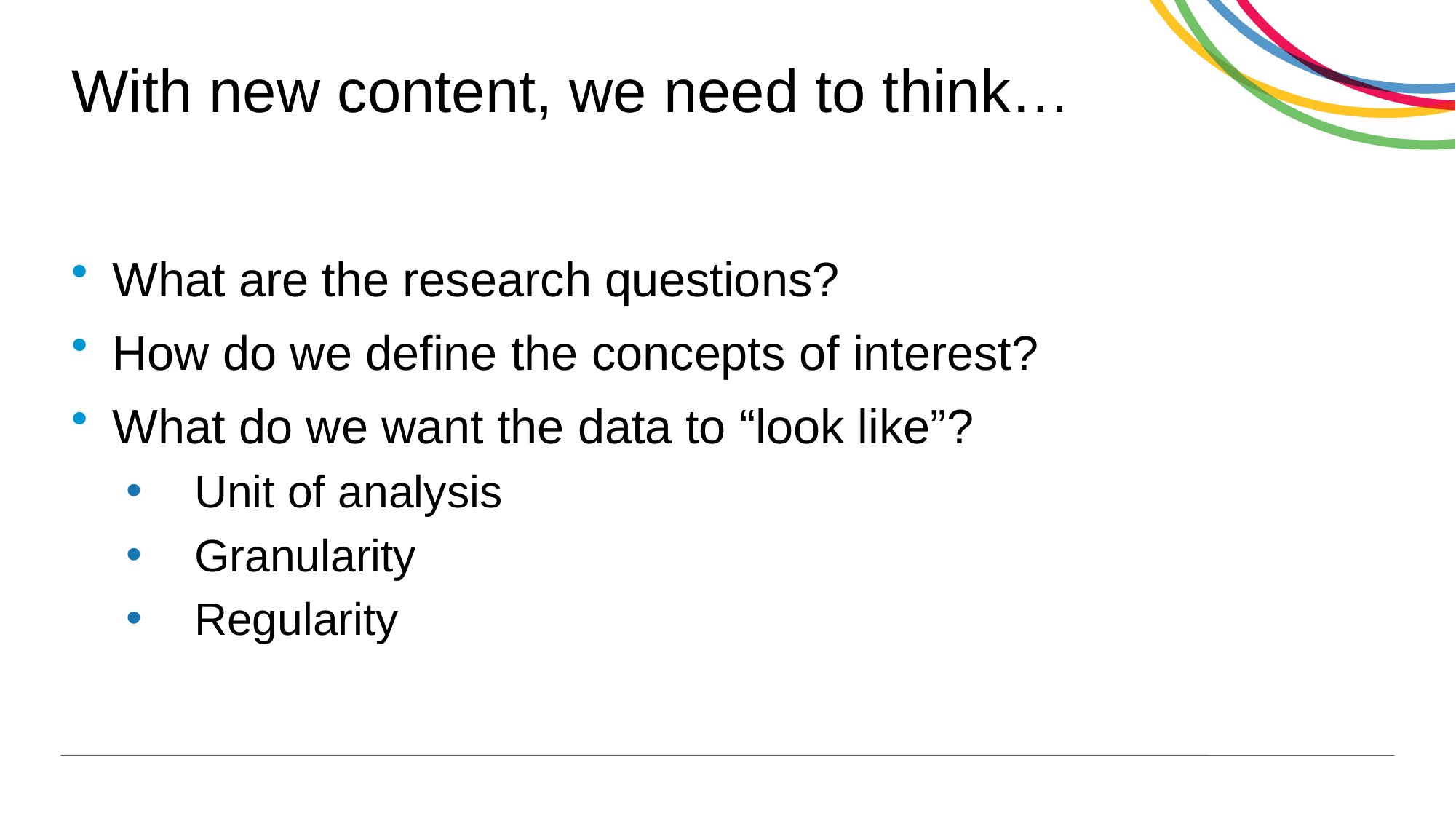

# With new content, we need to think…
What are the research questions?
How do we define the concepts of interest?
What do we want the data to “look like”?
Unit of analysis
Granularity
Regularity